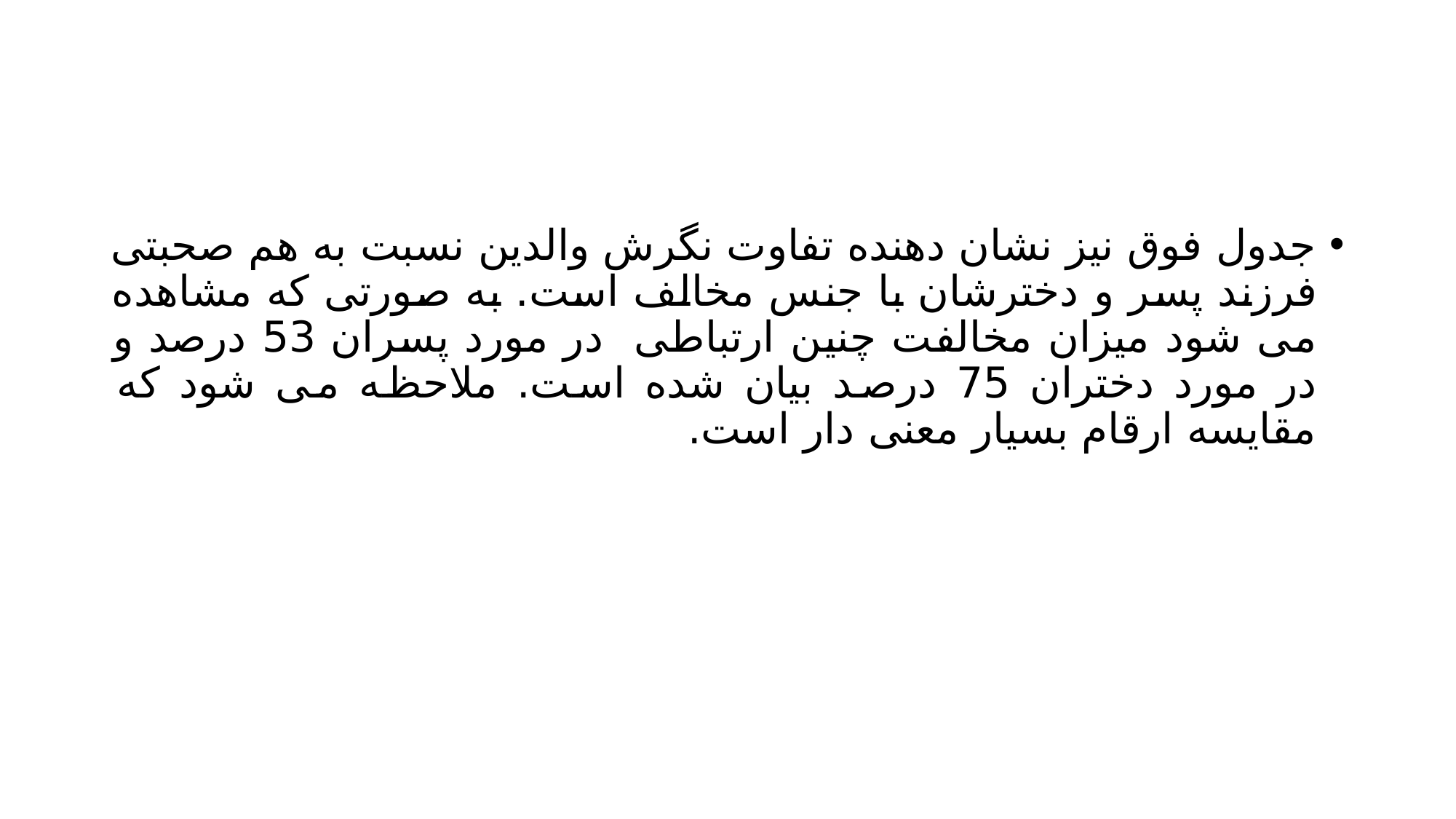

#
جدول فوق نیز نشان دهنده تفاوت نگرش والدین نسبت به هم صحبتی فرزند پسر و دخترشان با جنس مخالف است. به صورتی که مشاهده می شود میزان مخالفت چنین ارتباطی  در مورد پسران 53 درصد و در مورد دختران 75 درصد بیان شده است. ملاحظه می شود که مقایسه ارقام بسیار معنی دار است.